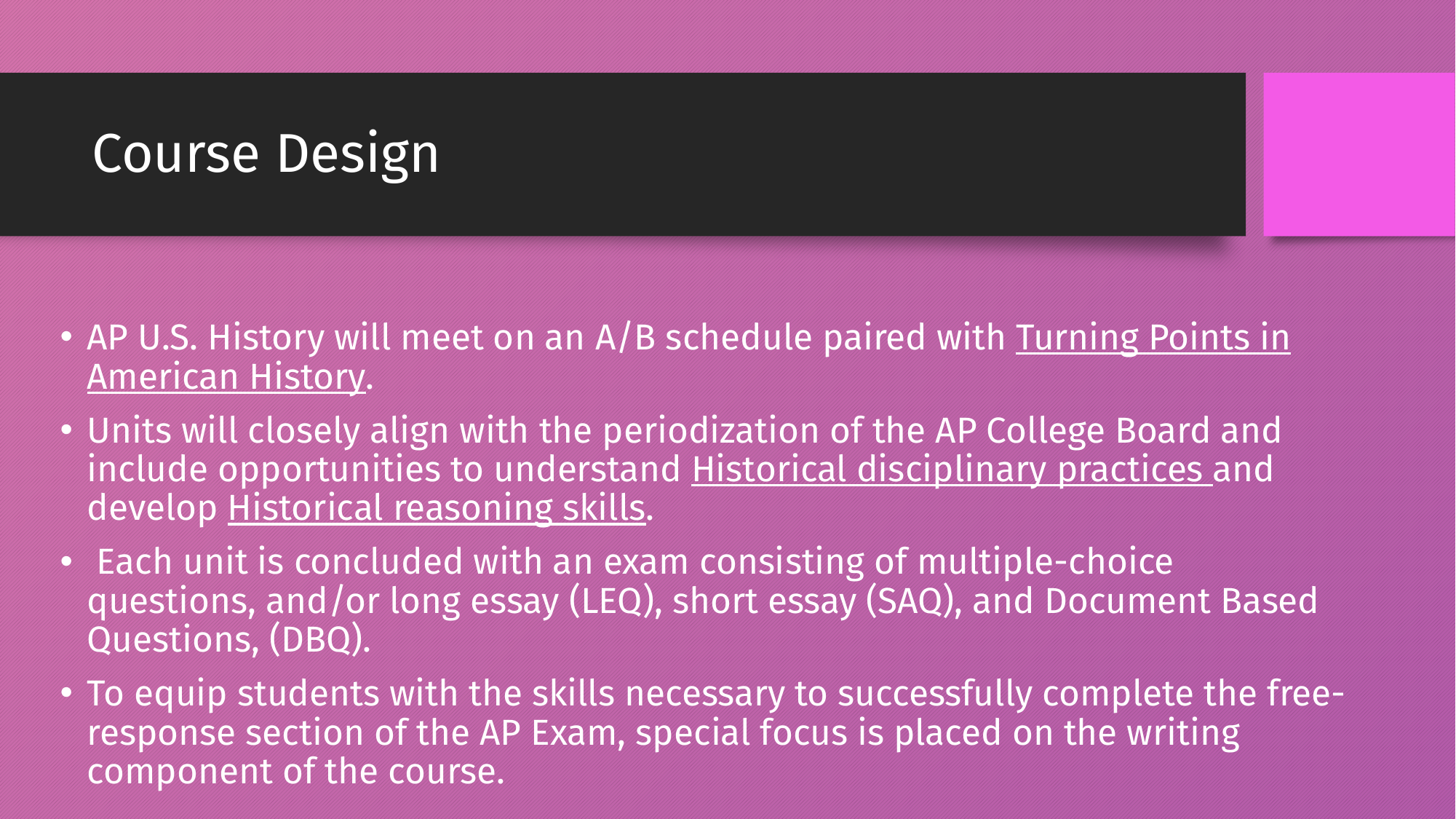

# Course Design

AP U.S. History will meet on an A/B schedule paired with Turning Points in American History.
Units will closely align with the periodization of the AP College Board and include opportunities to understand Historical disciplinary practices and develop Historical reasoning skills.
 Each unit is concluded with an exam consisting of multiple-choice questions, and/or long essay (LEQ), short essay (SAQ), and Document Based Questions, (DBQ).
To equip students with the skills necessary to successfully complete the free-response section of the AP Exam, special focus is placed on the writing component of the course.